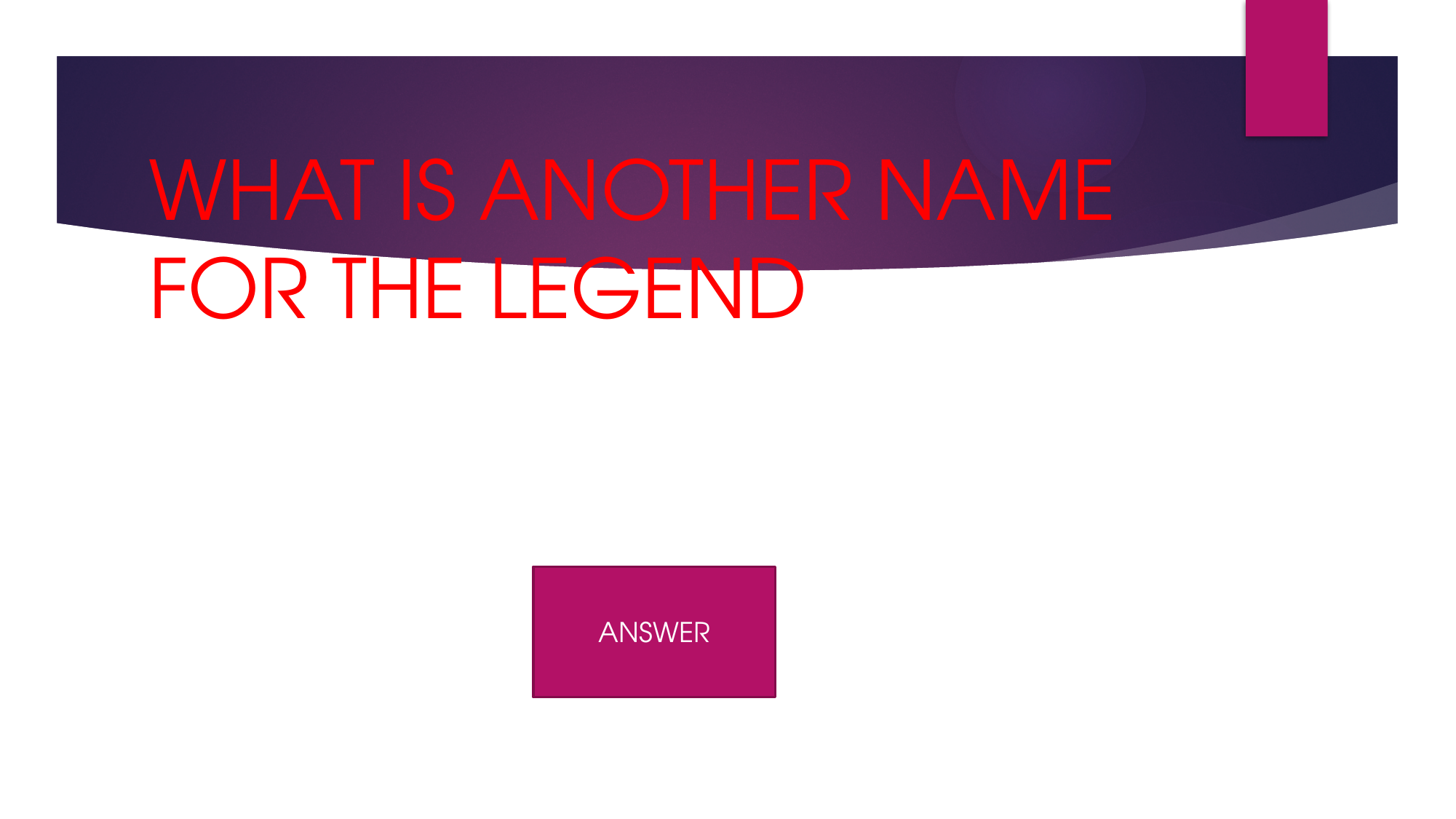

# WHAT IS ANOTHER NAME FOR THE LEGEND
ANSWER